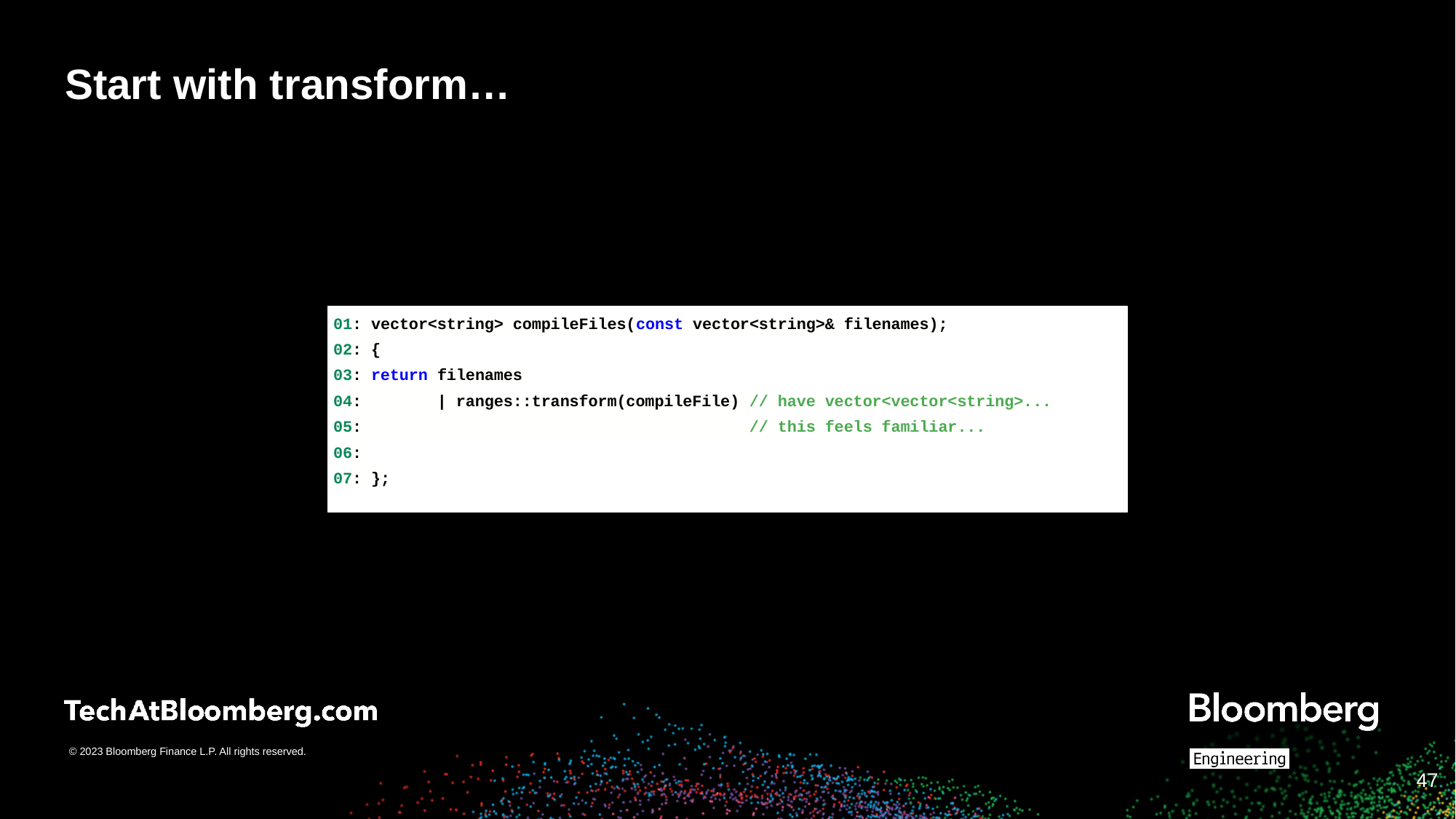

# Start with transform…
01: vector<string> compileFiles(const vector<string>& filenames);
02: {
03: return filenames
04:        | ranges::transform(compileFile) // have vector<vector<string>...
05:                                         // this feels familiar...
06:
07: };

47